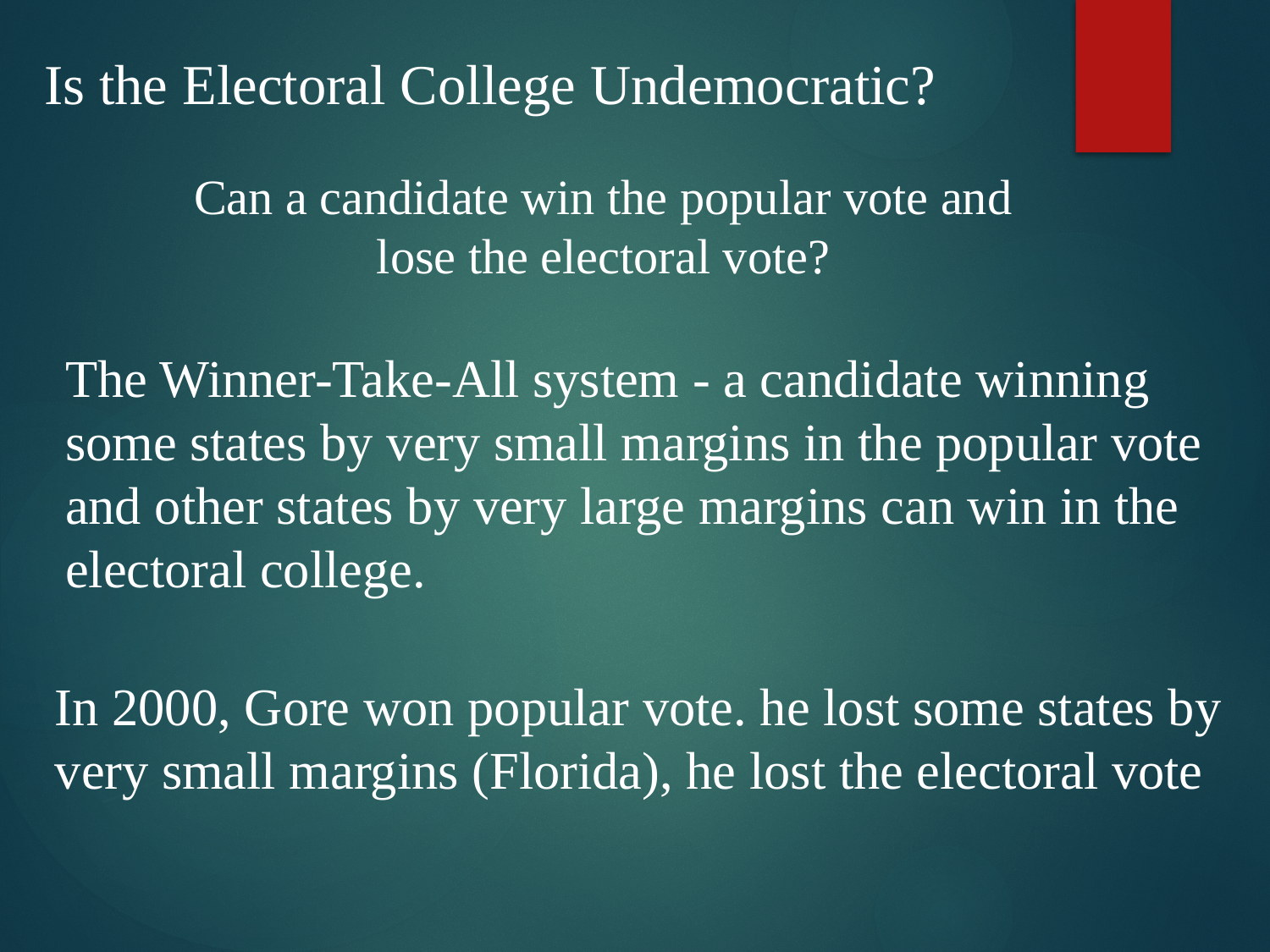

Is the Electoral College Undemocratic?
Can a candidate win the popular vote and lose the electoral vote?
The Winner-Take-All system - a candidate winning some states by very small margins in the popular vote and other states by very large margins can win in the electoral college.
In 2000, Gore won popular vote. he lost some states by very small margins (Florida), he lost the electoral vote